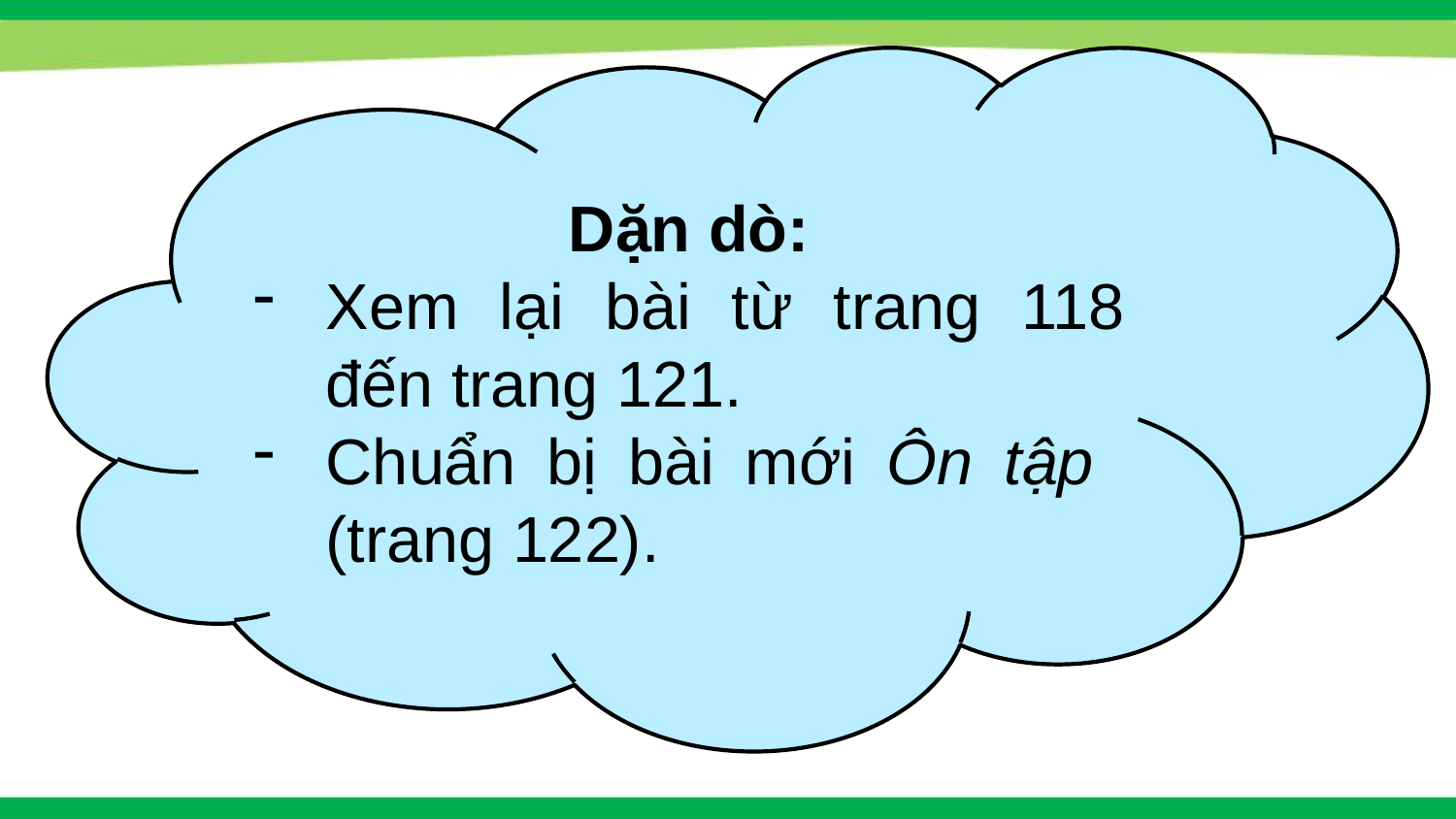

Dặn dò:
Xem lại bài từ trang 118 đến trang 121.
Chuẩn bị bài mới Ôn tập  (trang 122).